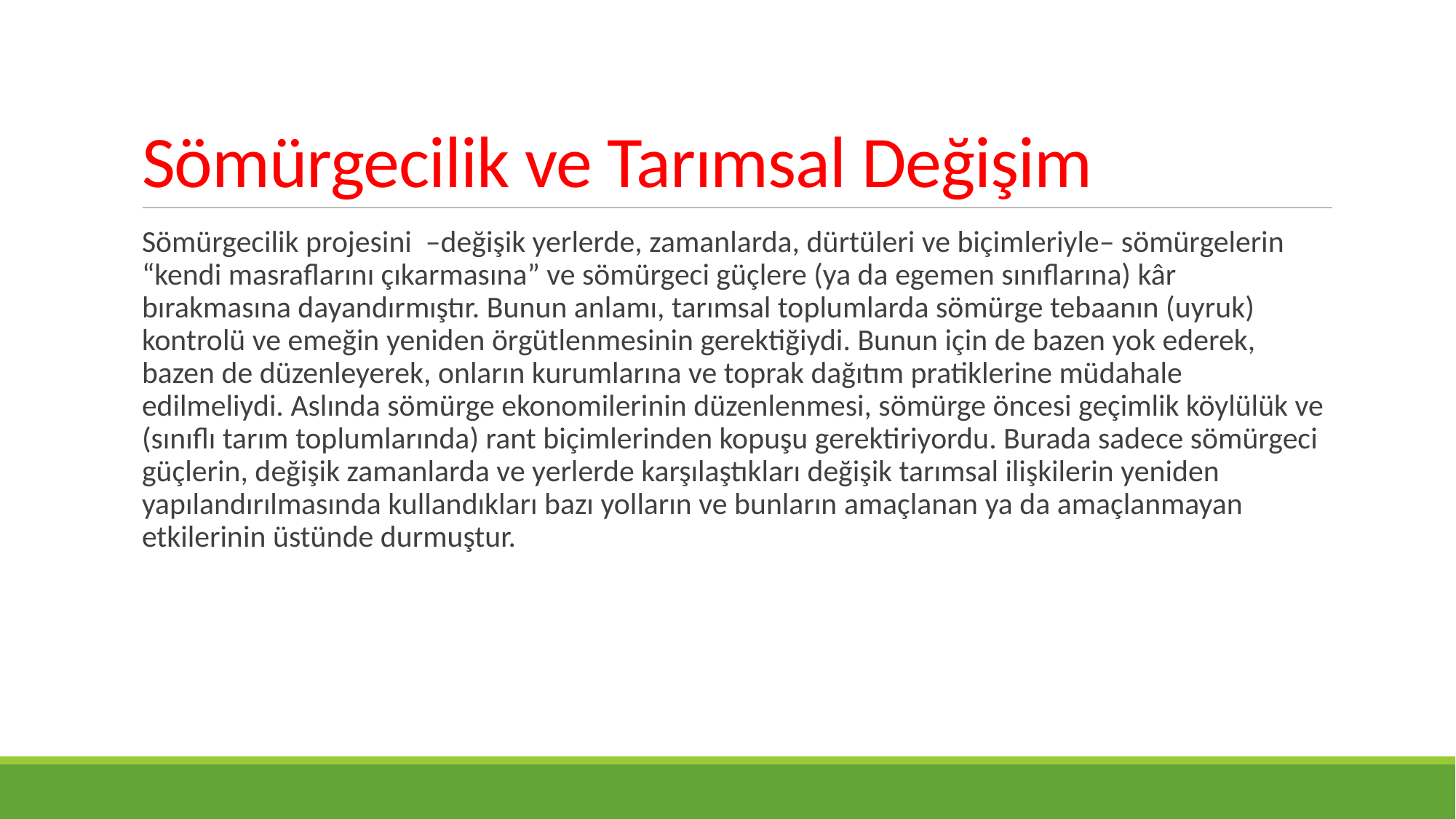

# Sömürgecilik ve Tarımsal Değişim
Sömürgecilik projesini  –değişik yerlerde, zamanlarda, dürtüleri ve biçimleriyle– sömürgelerin “kendi masraflarını çıkarmasına” ve sömürgeci güçlere (ya da egemen sınıflarına) kâr bırakmasına dayandırmıştır. Bunun anlamı, tarımsal toplumlarda sömürge tebaanın (uyruk) kontrolü ve emeğin yeniden örgütlenmesinin gerektiğiydi. Bunun için de bazen yok ederek, bazen de düzenleyerek, onların kurumlarına ve toprak dağıtım pratiklerine müdahale edilmeliydi. Aslında sömürge ekonomilerinin düzenlenmesi, sömürge öncesi geçimlik köylülük ve (sınıflı tarım toplumlarında) rant biçimlerinden kopuşu gerektiriyordu. Burada sadece sömürgeci güçlerin, değişik zamanlarda ve yerlerde karşılaştıkları değişik tarımsal ilişkilerin yeniden yapılandırılmasında kullandıkları bazı yolların ve bunların amaçlanan ya da amaçlanmayan etkilerinin üstünde durmuştur.